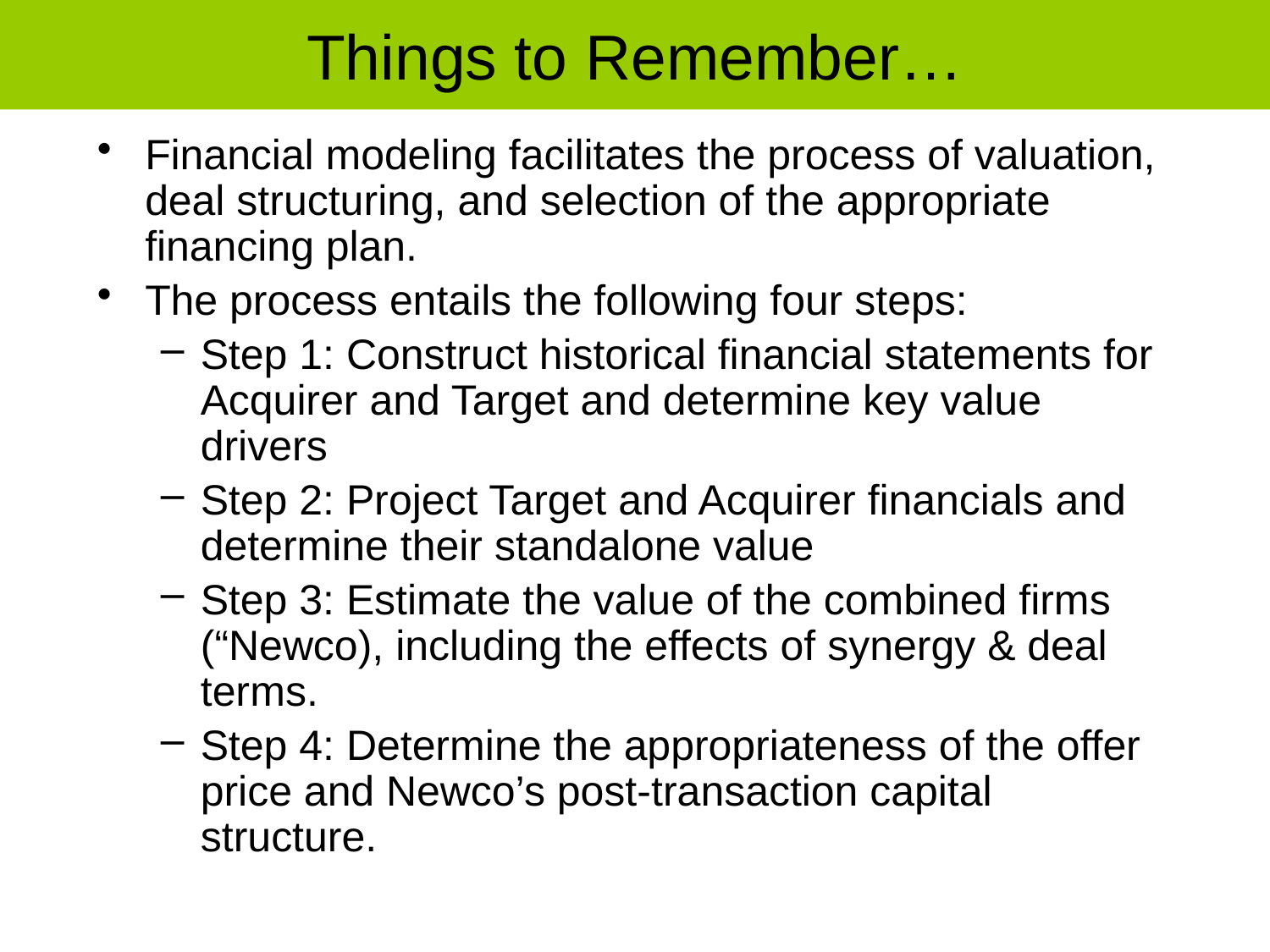

# Things to Remember…
Financial modeling facilitates the process of valuation, deal structuring, and selection of the appropriate financing plan.
The process entails the following four steps:
Step 1: Construct historical financial statements for Acquirer and Target and determine key value drivers
Step 2: Project Target and Acquirer financials and determine their standalone value
Step 3: Estimate the value of the combined firms (“Newco), including the effects of synergy & deal terms.
Step 4: Determine the appropriateness of the offer price and Newco’s post-transaction capital structure.